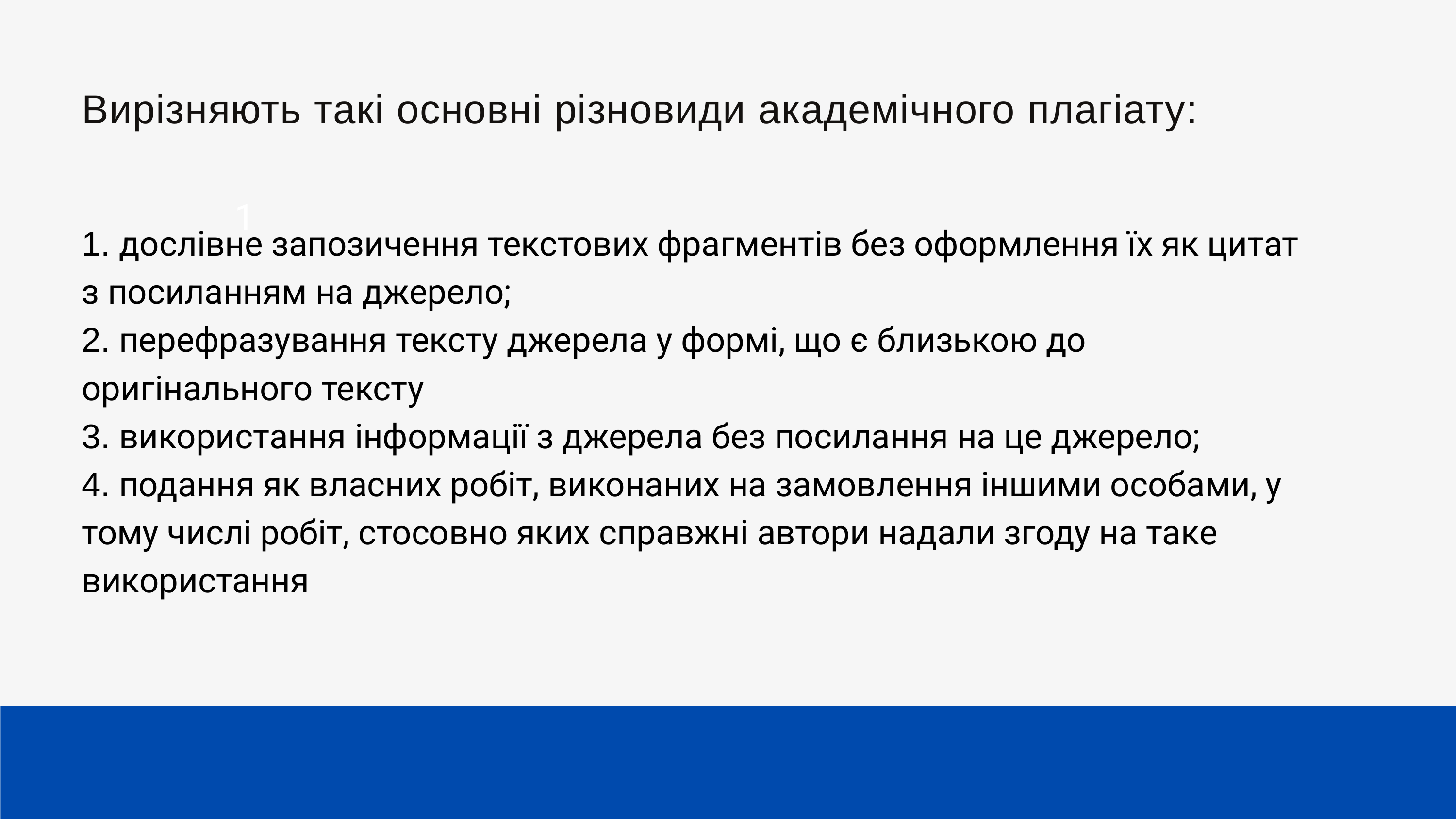

Вирізняють такі основні різновиди академічного плагіату:
1
1. дослівне запозичення текстових фрагментів без оформлення їх як цитат з посиланням на джерело;
2. перефразування тексту джерела у формі, що є близькою до оригінального тексту
3. використання інформації з джерела без посилання на це джерело;
4. подання як власних робіт, виконаних на замовлення іншими особами, у тому числі робіт, стосовно яких справжні автори надали згоду на таке використання